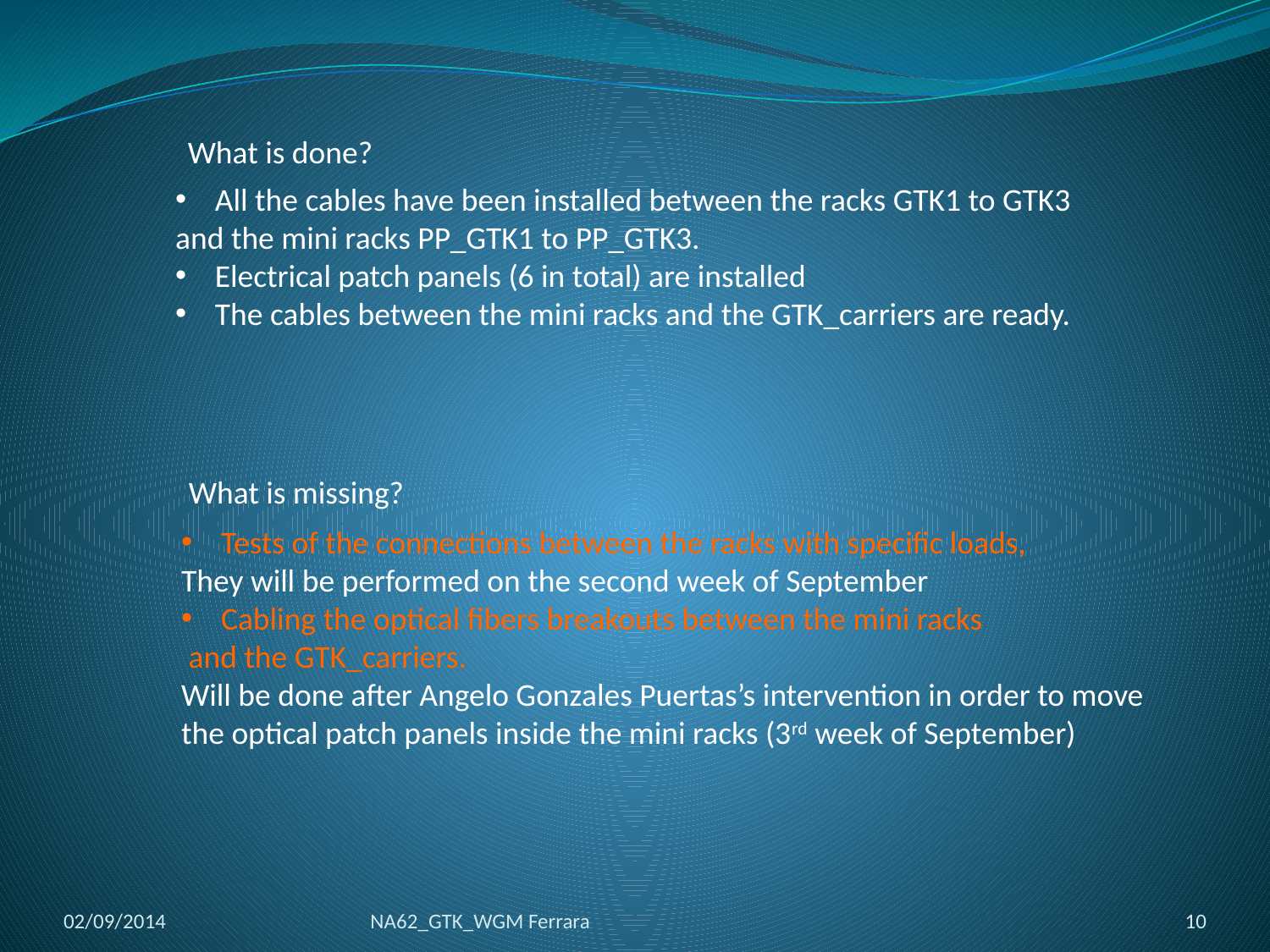

What is done?
All the cables have been installed between the racks GTK1 to GTK3
and the mini racks PP_GTK1 to PP_GTK3.
Electrical patch panels (6 in total) are installed
The cables between the mini racks and the GTK_carriers are ready.

What is missing?
Tests of the connections between the racks with specific loads,
They will be performed on the second week of September
Cabling the optical fibers breakouts between the mini racks
 and the GTK_carriers.
Will be done after Angelo Gonzales Puertas’s intervention in order to move
the optical patch panels inside the mini racks (3rd week of September)

02/09/2014
NA62_GTK_WGM Ferrara
10